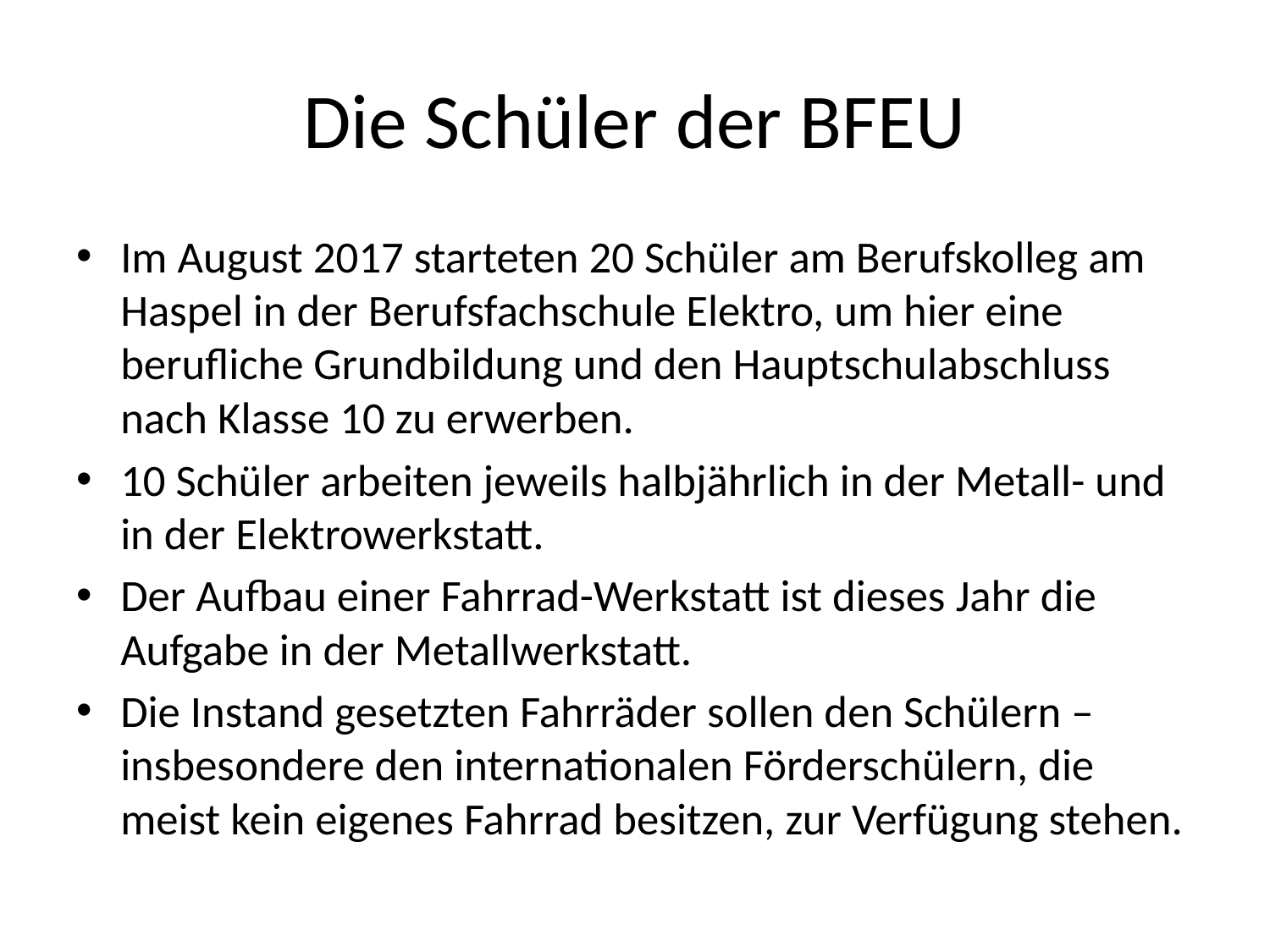

# Die Schüler der BFEU
Im August 2017 starteten 20 Schüler am Berufskolleg am Haspel in der Berufsfachschule Elektro, um hier eine berufliche Grundbildung und den Hauptschulabschluss nach Klasse 10 zu erwerben.
10 Schüler arbeiten jeweils halbjährlich in der Metall- und in der Elektrowerkstatt.
Der Aufbau einer Fahrrad-Werkstatt ist dieses Jahr die Aufgabe in der Metallwerkstatt.
Die Instand gesetzten Fahrräder sollen den Schülern –insbesondere den internationalen Förderschülern, die meist kein eigenes Fahrrad besitzen, zur Verfügung stehen.